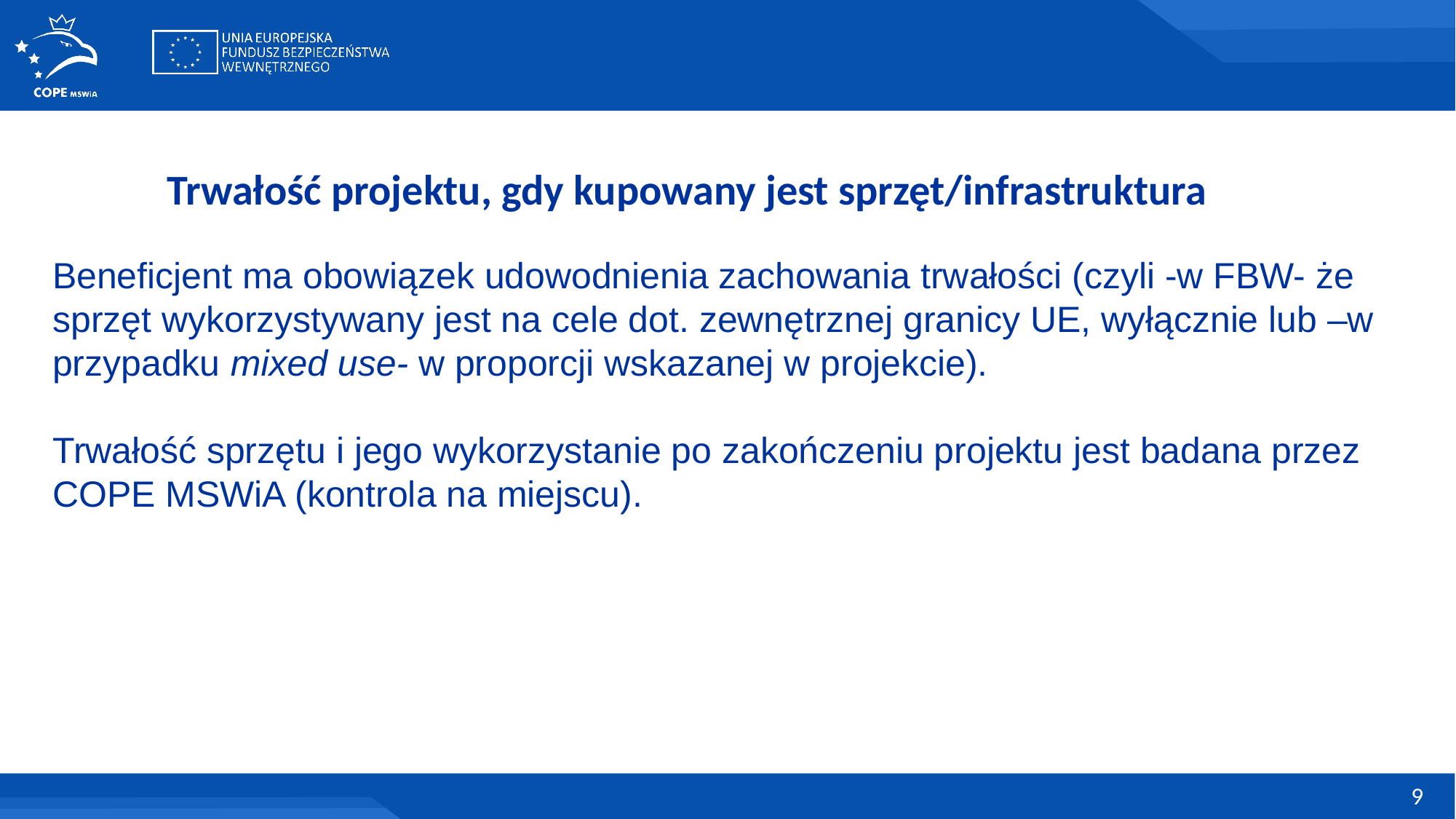

Trwałość projektu, gdy kupowany jest sprzęt/infrastruktura
Beneficjent ma obowiązek udowodnienia zachowania trwałości (czyli -w FBW- że sprzęt wykorzystywany jest na cele dot. zewnętrznej granicy UE, wyłącznie lub –w przypadku mixed use- w proporcji wskazanej w projekcie).

Trwałość sprzętu i jego wykorzystanie po zakończeniu projektu jest badana przez COPE MSWiA (kontrola na miejscu).
9